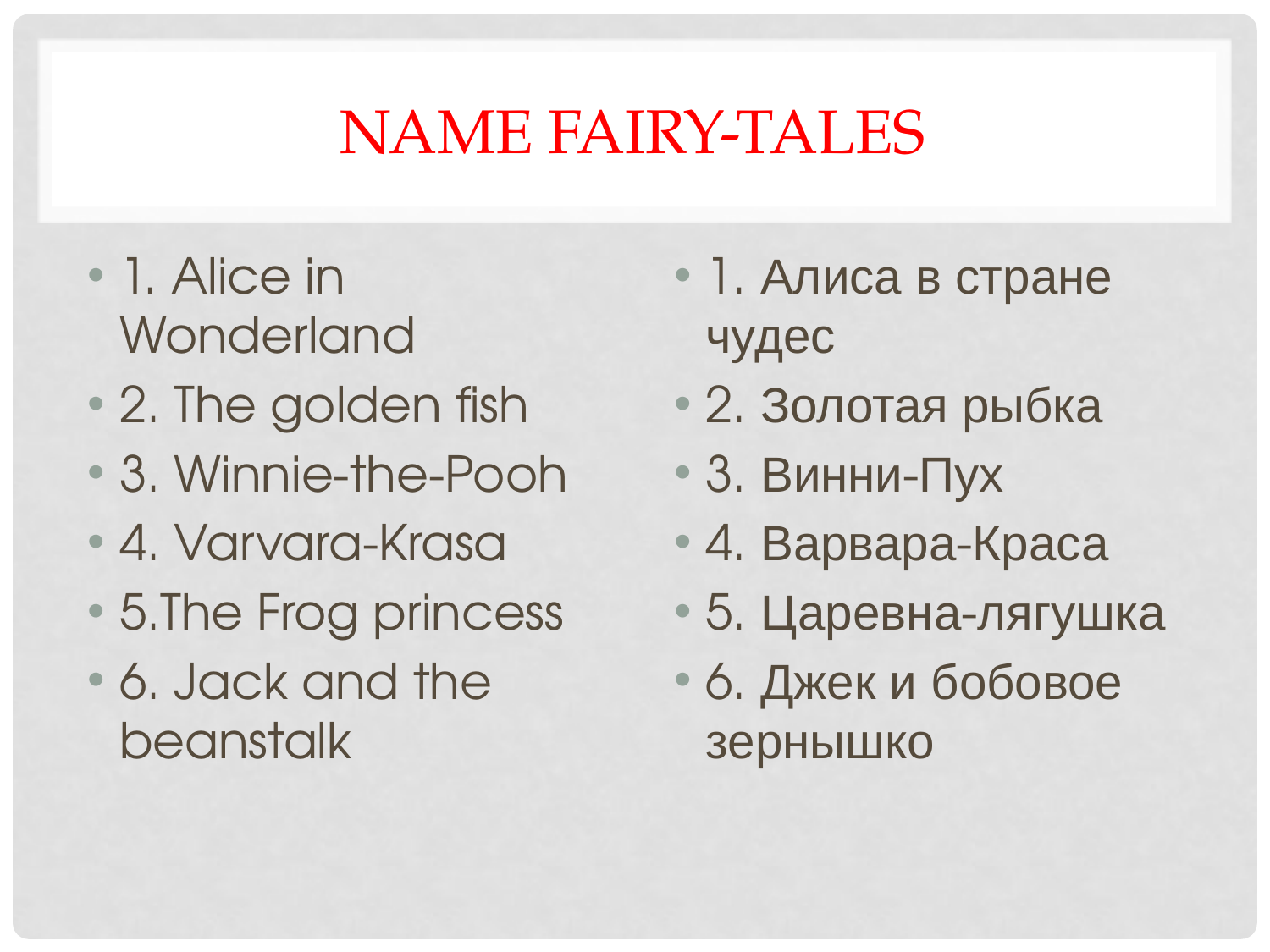

# Name fairy-tales
1. Alice in Wonderland
2. The golden fish
3. Winnie-the-Pooh
4. Varvara-Krasa
5.The Frog princess
6. Jack and the beanstalk
1. Алиса в стране чудес
2. Золотая рыбка
3. Винни-Пух
4. Варвара-Краса
5. Царевна-лягушка
6. Джек и бобовое зернышко